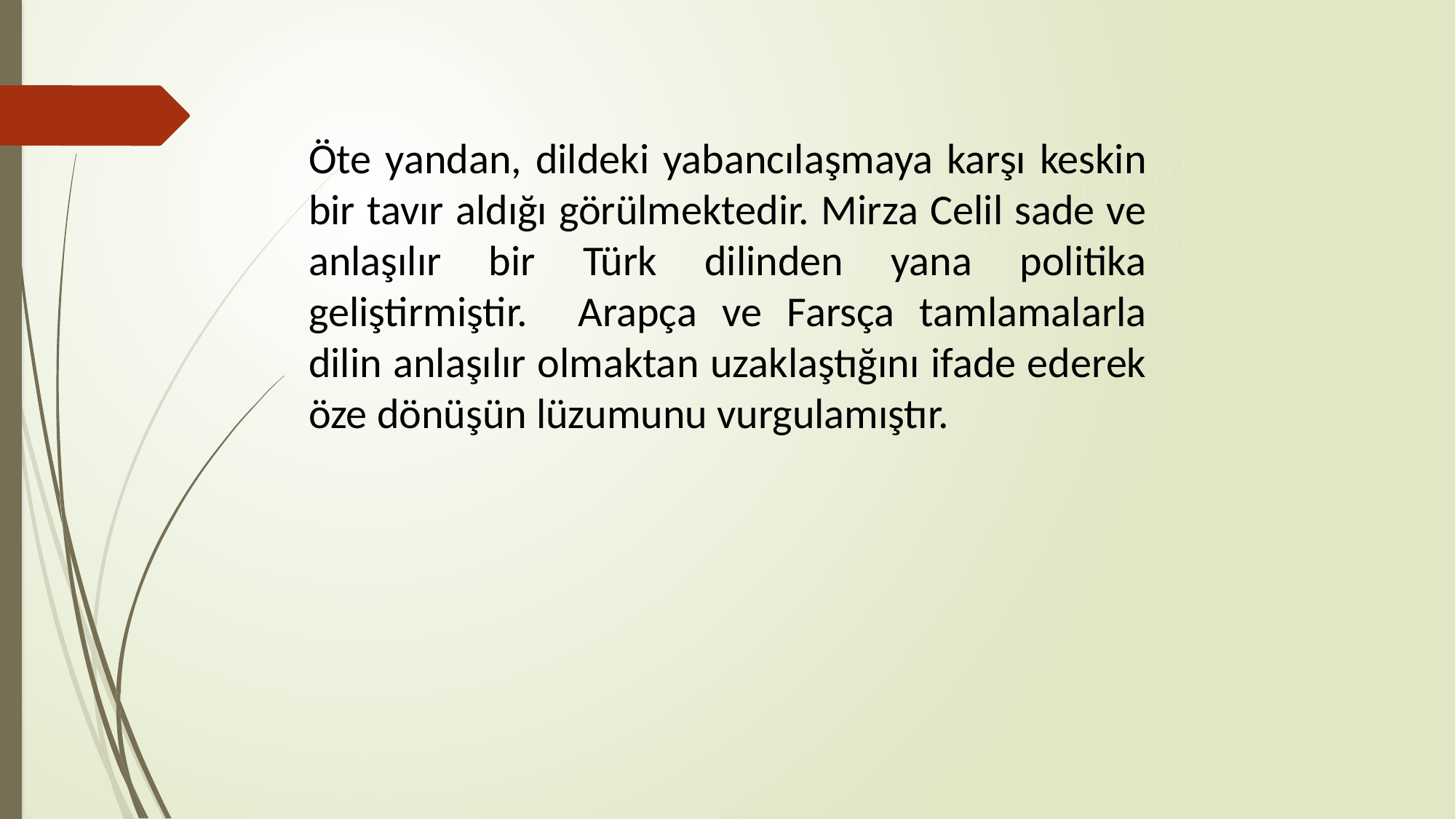

Öte yandan, dildeki yabancılaşmaya karşı keskin bir tavır aldığı görülmektedir. Mirza Celil sade ve anlaşılır bir Türk dilinden yana politika geliştirmiştir.  Arapça ve Farsça tamlamalarla dilin anlaşılır olmaktan uzaklaştığını ifade ederek öze dönüşün lüzumunu vurgulamıştır.